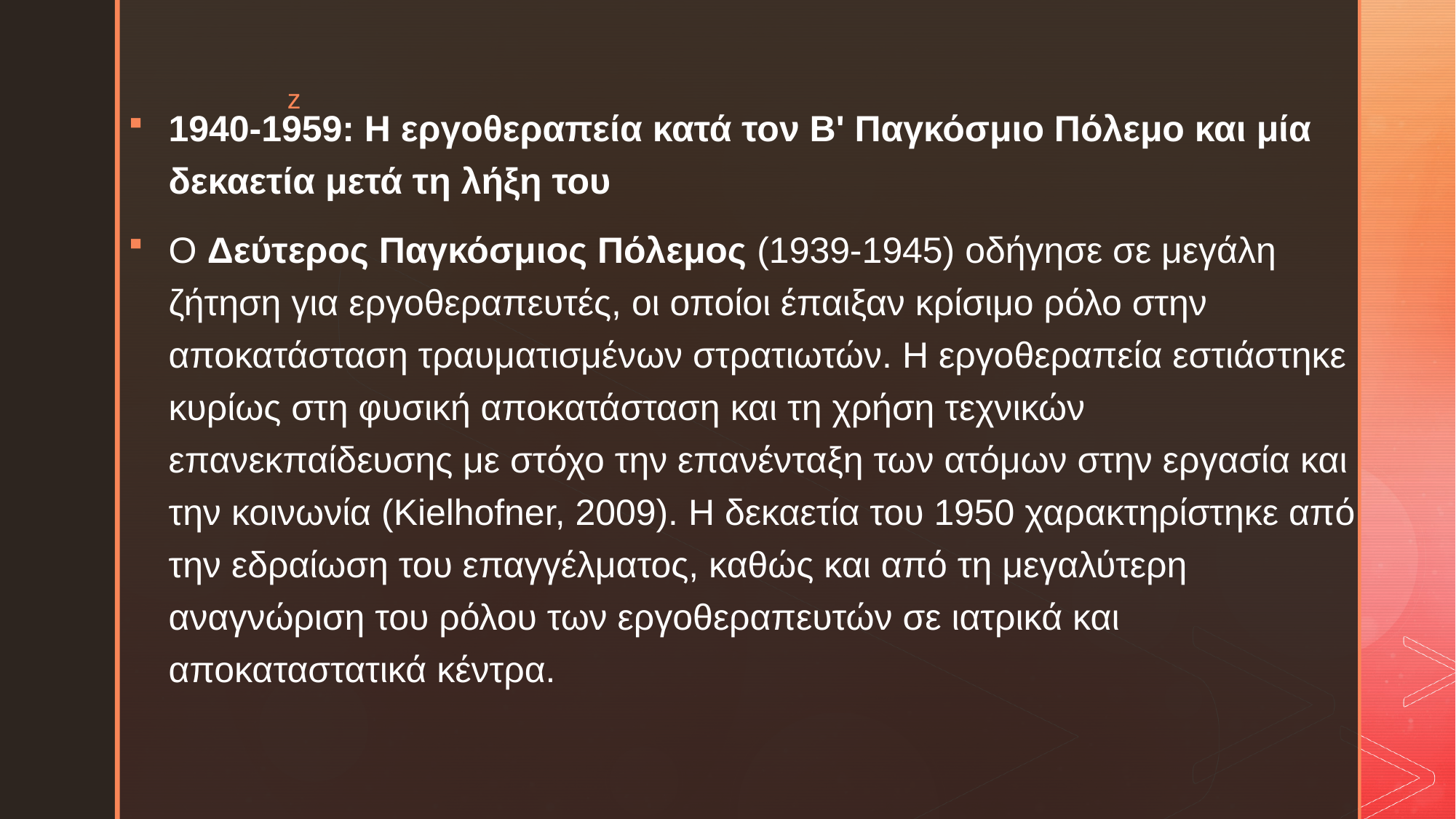

1940-1959: Η εργοθεραπεία κατά τον Β' Παγκόσμιο Πόλεμο και μία δεκαετία μετά τη λήξη του
Ο Δεύτερος Παγκόσμιος Πόλεμος (1939-1945) οδήγησε σε μεγάλη ζήτηση για εργοθεραπευτές, οι οποίοι έπαιξαν κρίσιμο ρόλο στην αποκατάσταση τραυματισμένων στρατιωτών. Η εργοθεραπεία εστιάστηκε κυρίως στη φυσική αποκατάσταση και τη χρήση τεχνικών επανεκπαίδευσης με στόχο την επανένταξη των ατόμων στην εργασία και την κοινωνία (Kielhofner, 2009). Η δεκαετία του 1950 χαρακτηρίστηκε από την εδραίωση του επαγγέλματος, καθώς και από τη μεγαλύτερη αναγνώριση του ρόλου των εργοθεραπευτών σε ιατρικά και αποκαταστατικά κέντρα.